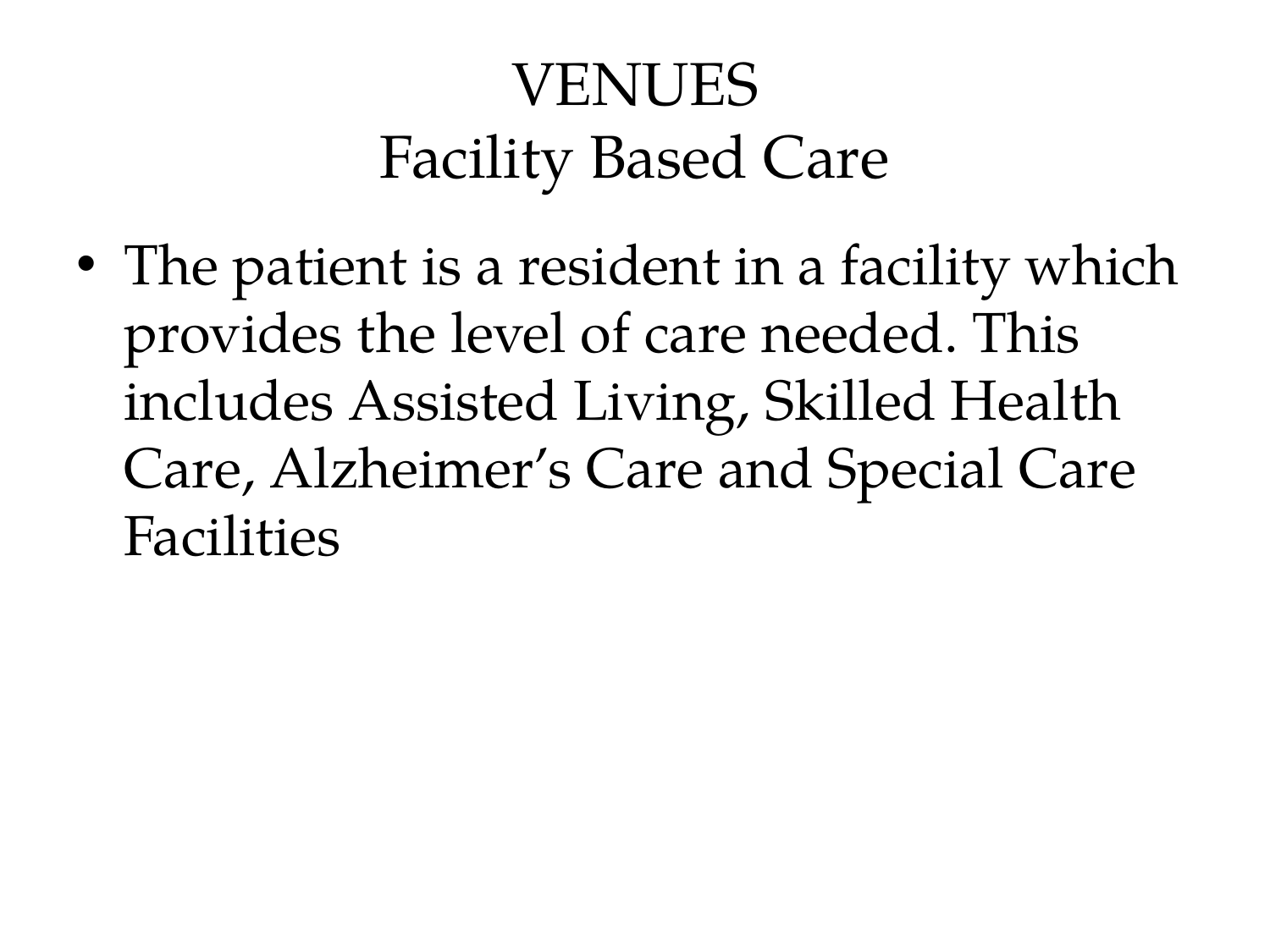

# VENUES Facility Based Care
The patient is a resident in a facility which provides the level of care needed. This includes Assisted Living, Skilled Health Care, Alzheimer’s Care and Special Care Facilities